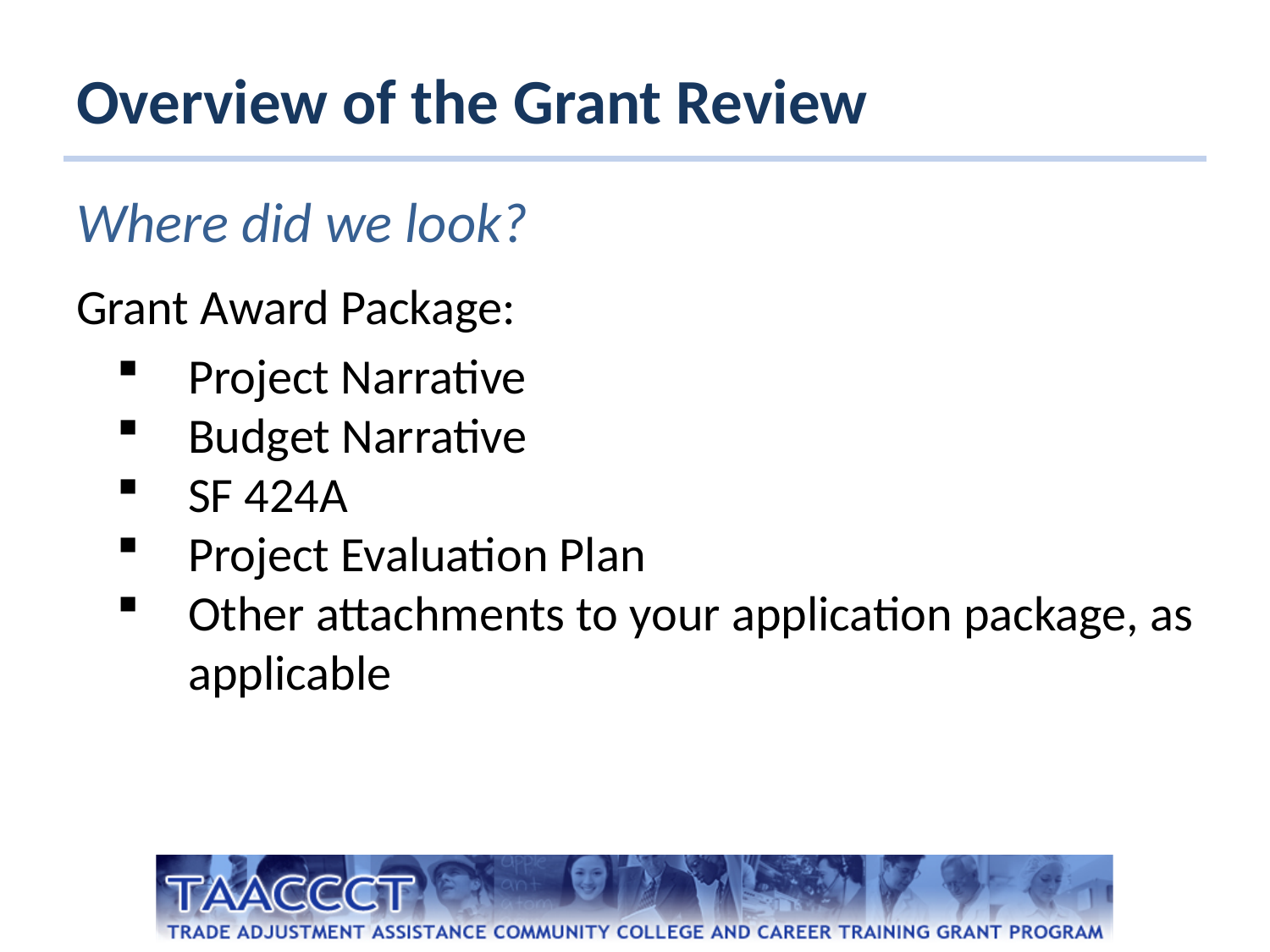

# Overview of the Grant Review
Where did we look?
Grant Award Package:
Project Narrative
Budget Narrative
SF 424A
Project Evaluation Plan
Other attachments to your application package, as applicable